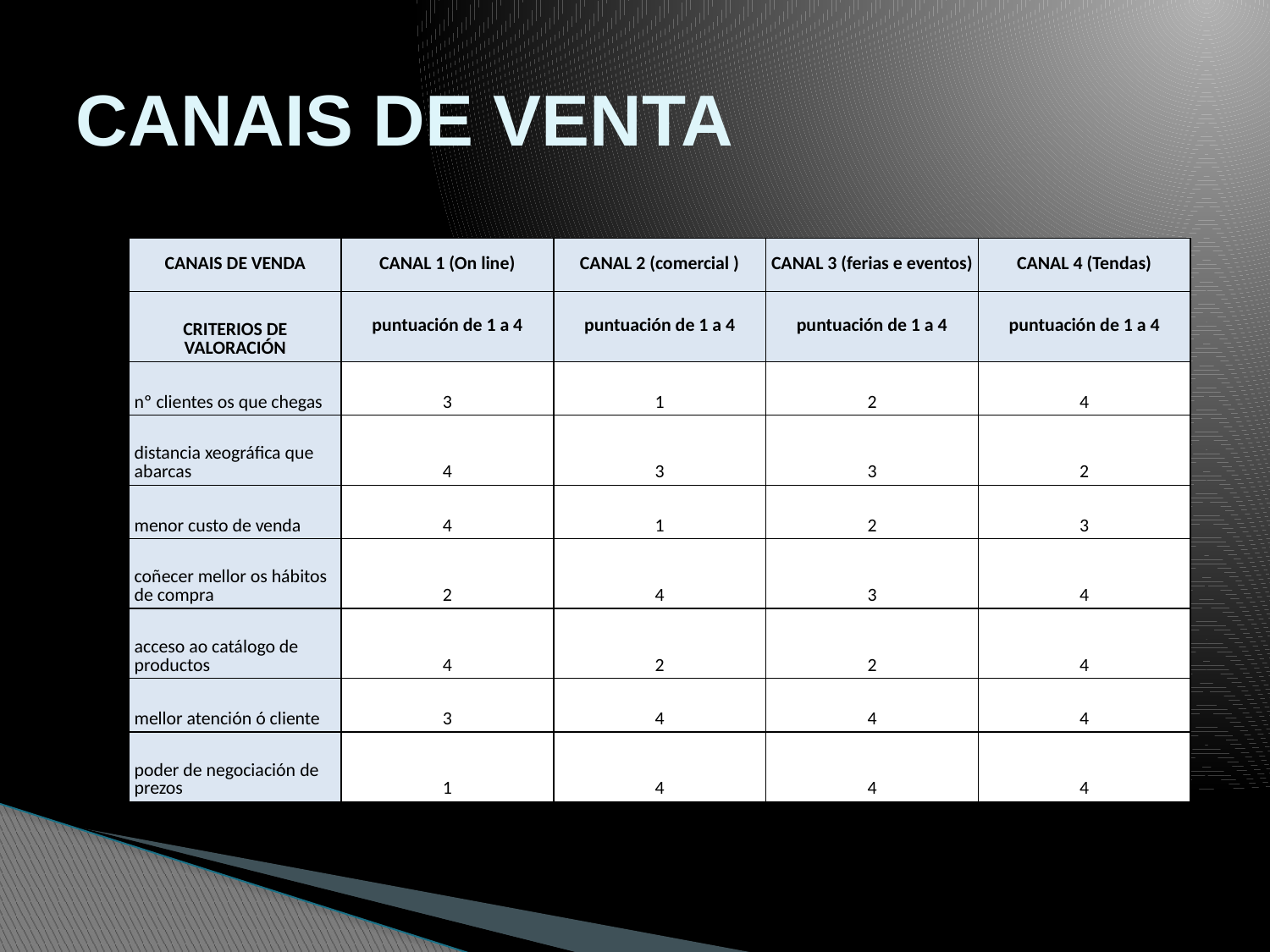

# CANAIS DE VENTA
| CANAIS DE VENDA | CANAL 1 (On line) | CANAL 2 (comercial ) | CANAL 3 (ferias e eventos) | CANAL 4 (Tendas) |
| --- | --- | --- | --- | --- |
| CRITERIOS DE VALORACIÓN | puntuación de 1 a 4 | puntuación de 1 a 4 | puntuación de 1 a 4 | puntuación de 1 a 4 |
| nº clientes os que chegas | 3 | 1 | 2 | 4 |
| distancia xeográfica que abarcas | 4 | 3 | 3 | 2 |
| menor custo de venda | 4 | 1 | 2 | 3 |
| coñecer mellor os hábitos de compra | 2 | 4 | 3 | 4 |
| acceso ao catálogo de productos | 4 | 2 | 2 | 4 |
| mellor atención ó cliente | 3 | 4 | 4 | 4 |
| poder de negociación de prezos | 1 | 4 | 4 | 4 |